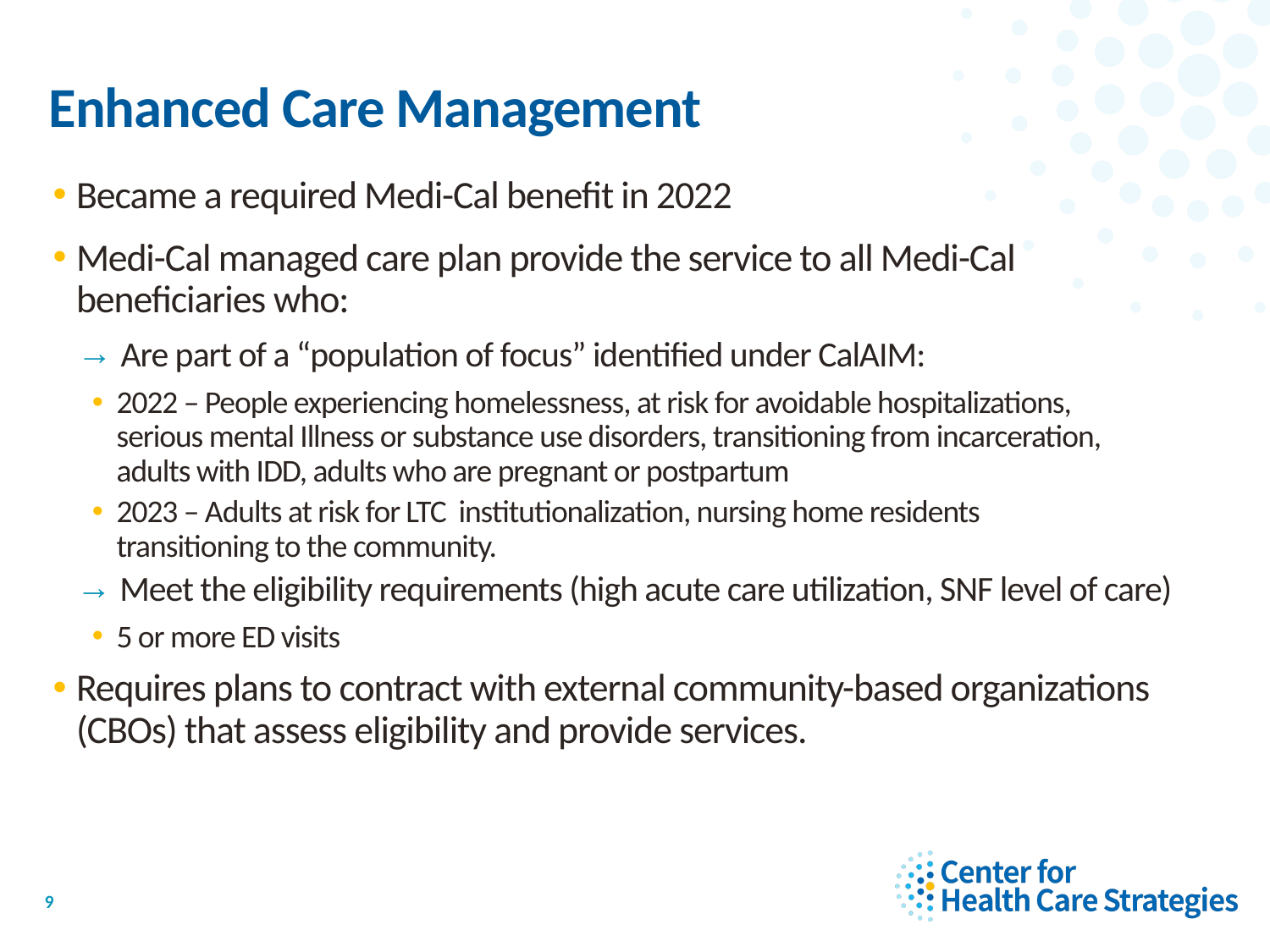

# Enhanced Care Management
Became a required Medi-Cal benefit in 2022
Medi-Cal managed care plan provide the service to all Medi-Cal
beneficiaries who:
 Are part of a “population of focus” identified under CalAIM:
2022 – People experiencing homelessness, at risk for avoidable hospitalizations,
serious mental Illness or substance use disorders, transitioning from incarceration,
adults with IDD, adults who are pregnant or postpartum
2023 – Adults at risk for LTC  institutionalization, nursing home residents
transitioning to the community.
 Meet the eligibility requirements (high acute care utilization, SNF level of care)
5 or more ED visits
Requires plans to contract with external community-based organizations (CBOs) that assess eligibility and provide services.

9